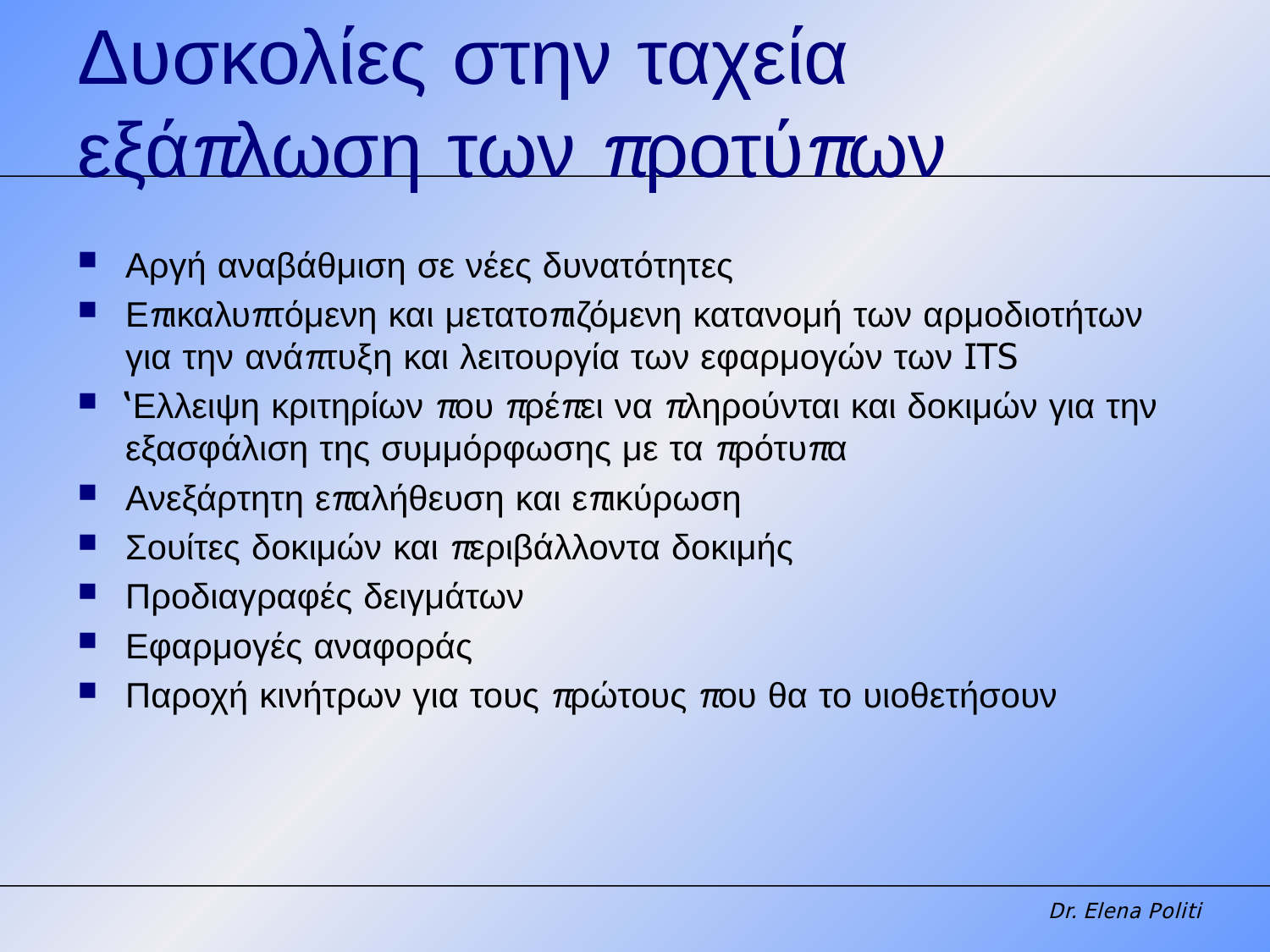

# Δυσκολίες στην ταχεία εξάπλωση των προτύπων
Αργή αναβάθμιση σε νέες δυνατότητες
Επικαλυπτόμενη και μετατοπιζόμενη κατανομή των αρμοδιοτήτων για την ανάπτυξη και λειτουργία των εφαρμογών των ITS
‘Ελλειψη κριτηρίων που πρέπει να πληρούνται και δοκιμών για την εξασφάλιση της συμμόρφωσης με τα πρότυπα
Ανεξάρτητη επαλήθευση και επικύρωση
Σουίτες δοκιμών και περιβάλλοντα δοκιμής
Προδιαγραφές δειγμάτων
Εφαρμογές αναφοράς
Παροχή κινήτρων για τους πρώτους που θα το υιοθετήσουν

Dr. Elena Politi